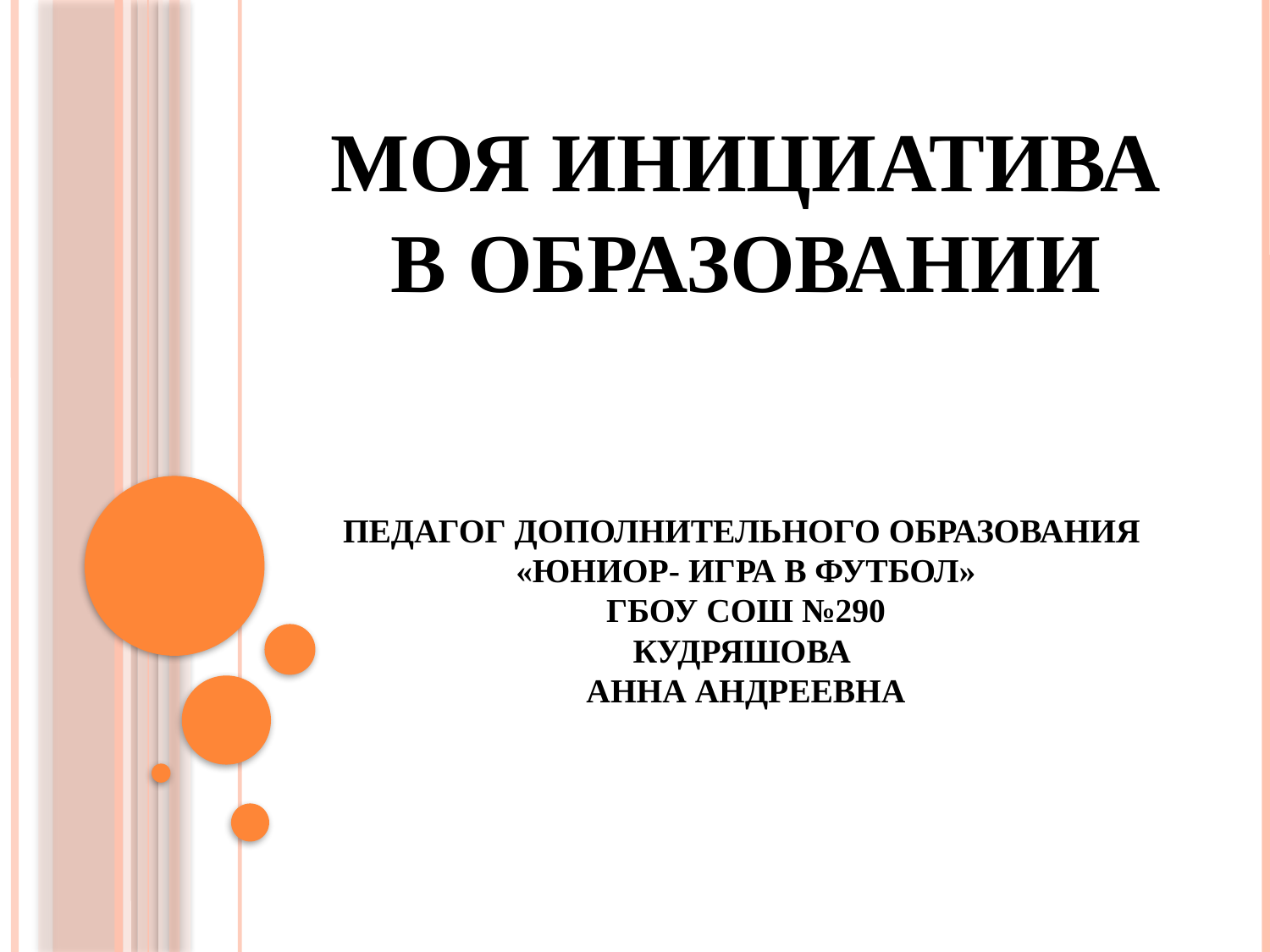

# Моя инициатива в образовании Педагог дополнительного образования «Юниор- игра в футбол» ГБОУ СОШ №290 Кудряшова Анна Андреевна